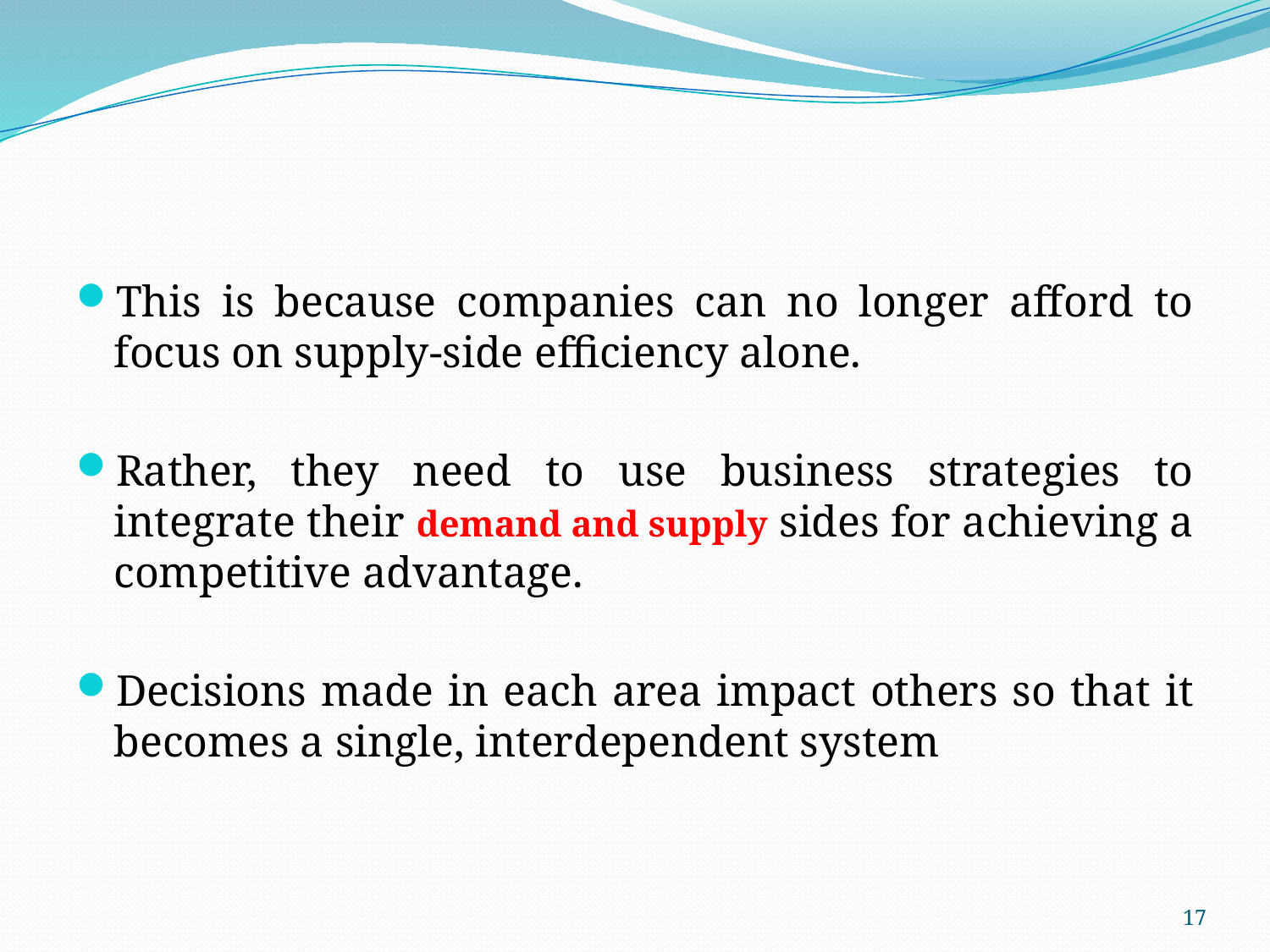

This is because companies can no longer afford to focus on supply-side efficiency alone.

Rather, they need to use business strategies to integrate their demand and supply sides for achieving a competitive advantage.

Decisions made in each area impact others so that it becomes a single, interdependent system

17